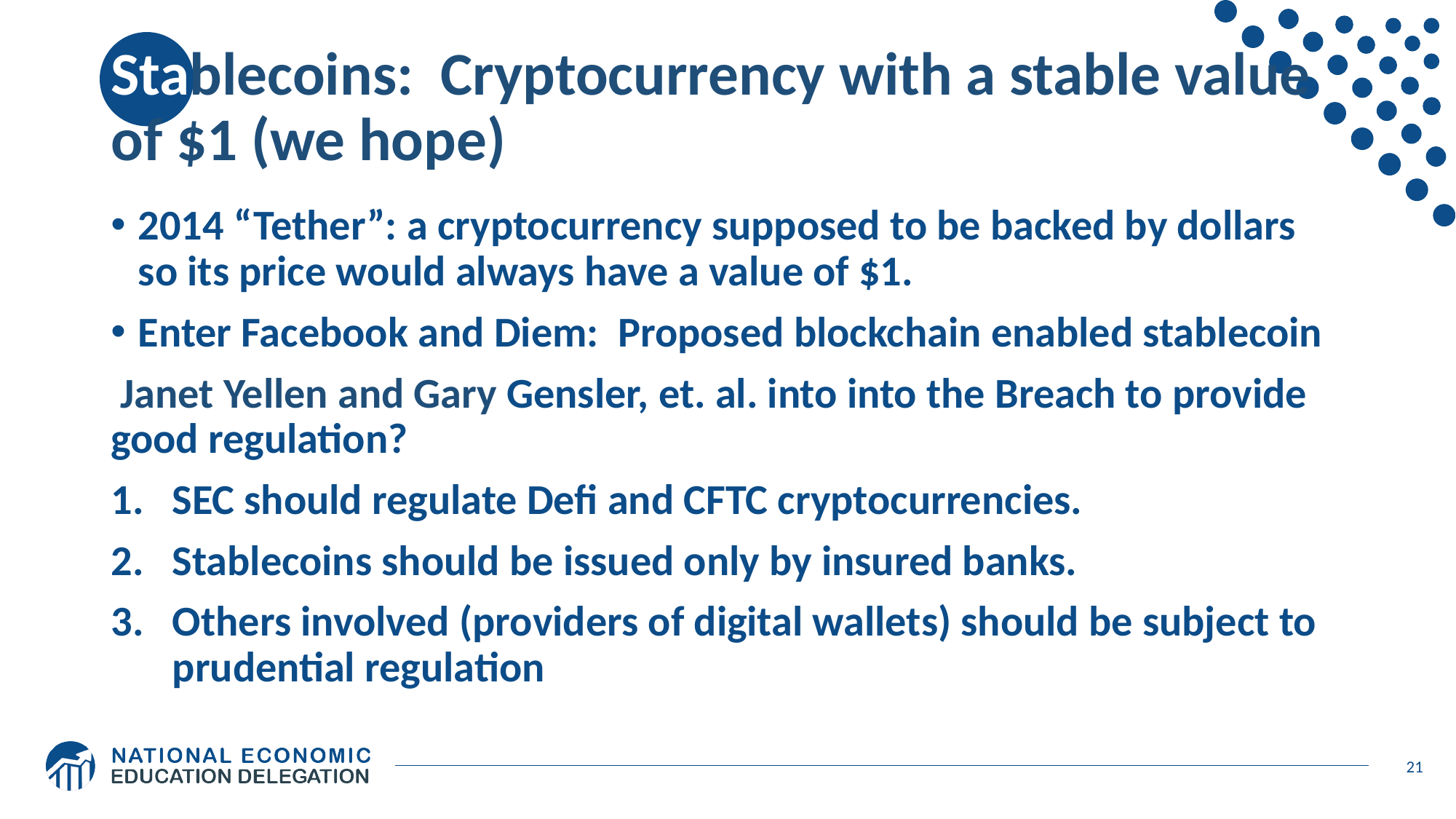

# Stablecoins:  Cryptocurrency with a stable value of $1 (we hope)
2014 “Tether”: a cryptocurrency supposed to be backed by dollars so its price would always have a value of $1.
Enter Facebook and Diem:  Proposed blockchain enabled stablecoin
 Janet Yellen and Gary Gensler, et. al. into into the Breach to provide good regulation?
SEC should regulate Defi and CFTC cryptocurrencies.
Stablecoins should be issued only by insured banks.
Others involved (providers of digital wallets) should be subject to prudential regulation
21